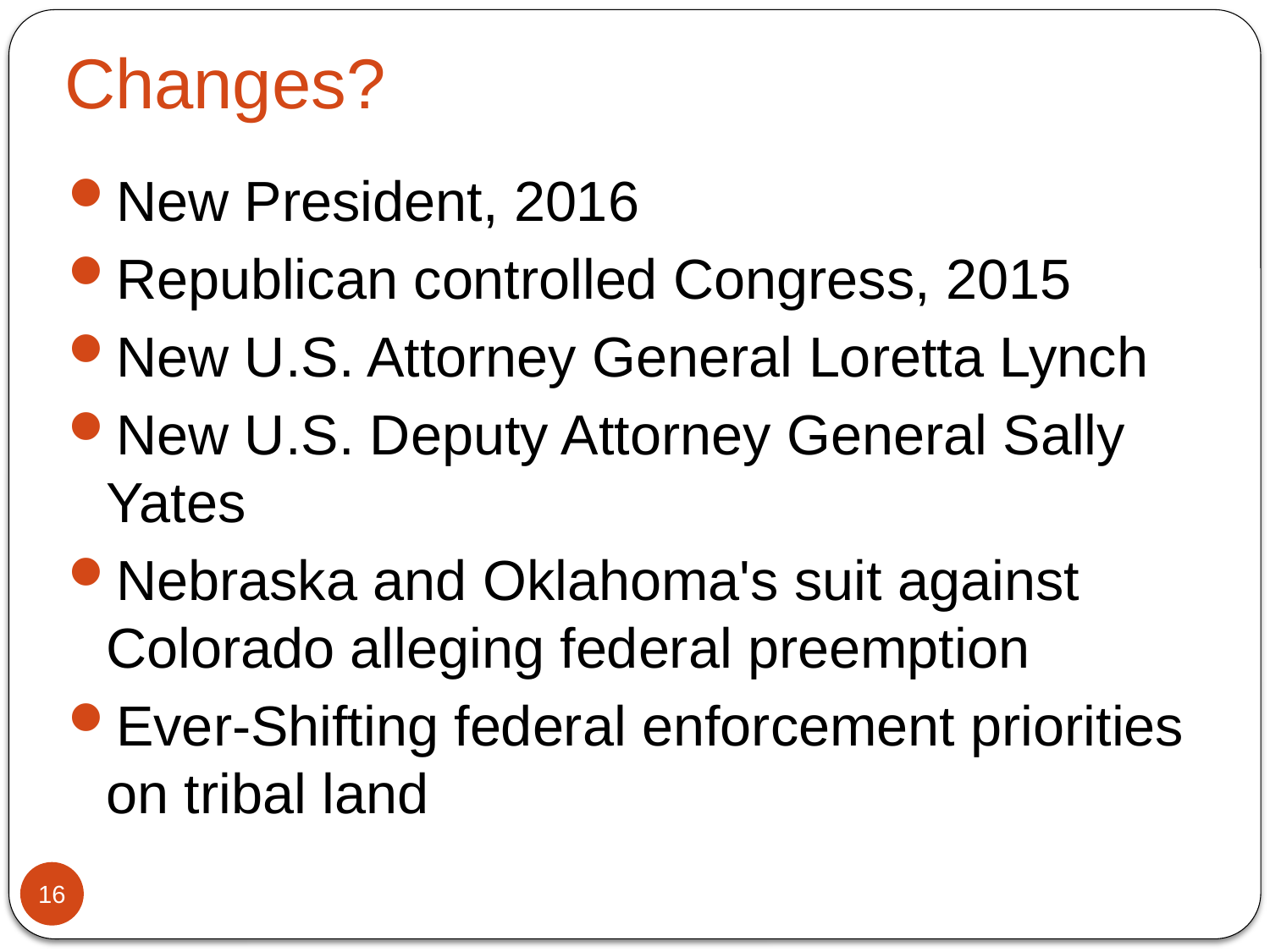

# Changes?
New President, 2016
Republican controlled Congress, 2015
New U.S. Attorney General Loretta Lynch
New U.S. Deputy Attorney General Sally Yates
Nebraska and Oklahoma's suit against Colorado alleging federal preemption
Ever-Shifting federal enforcement priorities on tribal land

16